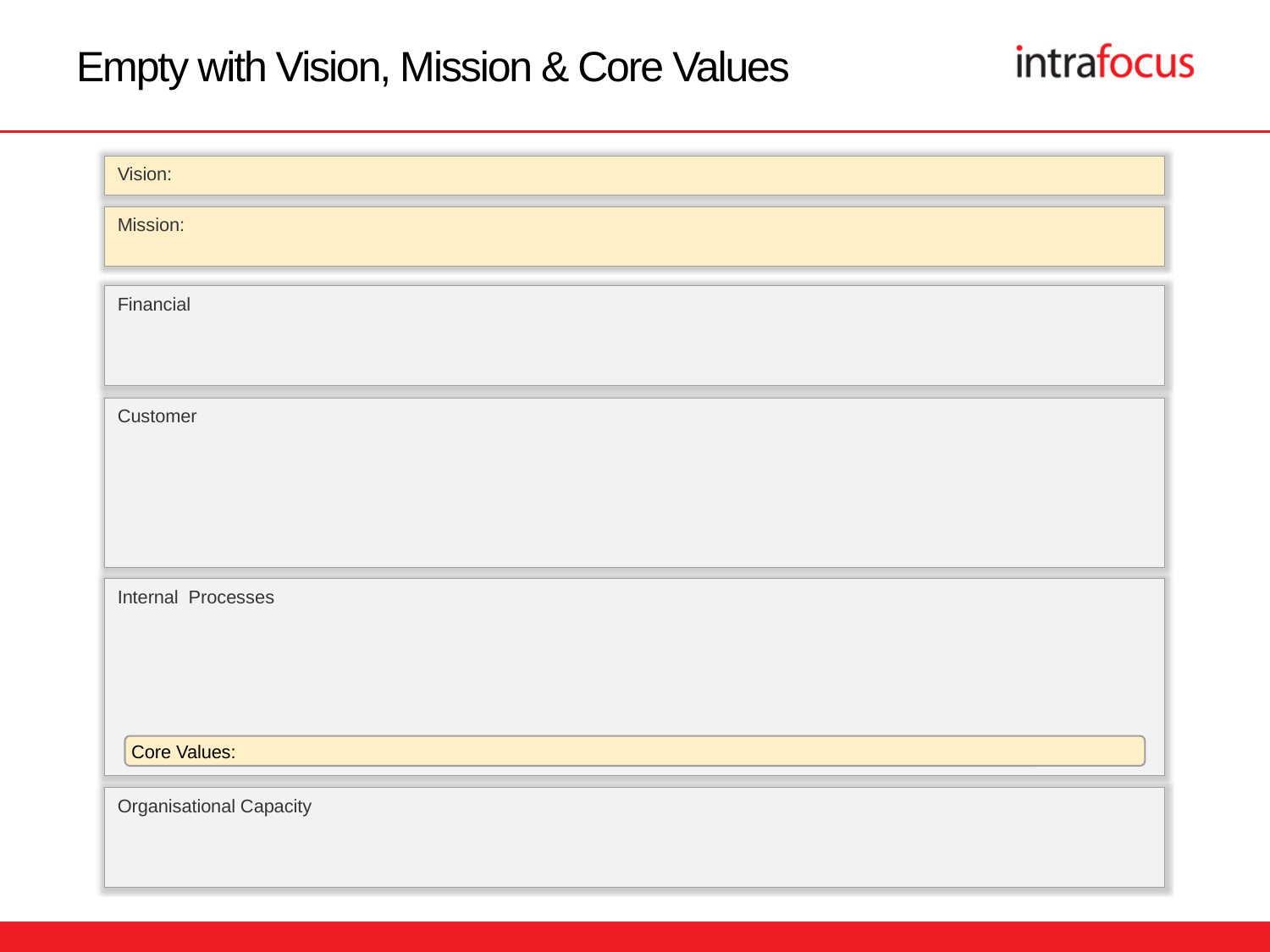

# Empty with Vision, Mission & Core Values
Vision:
Mission:
Financial
Customer
Internal  Processes
Organisational Capacity
Core Values: